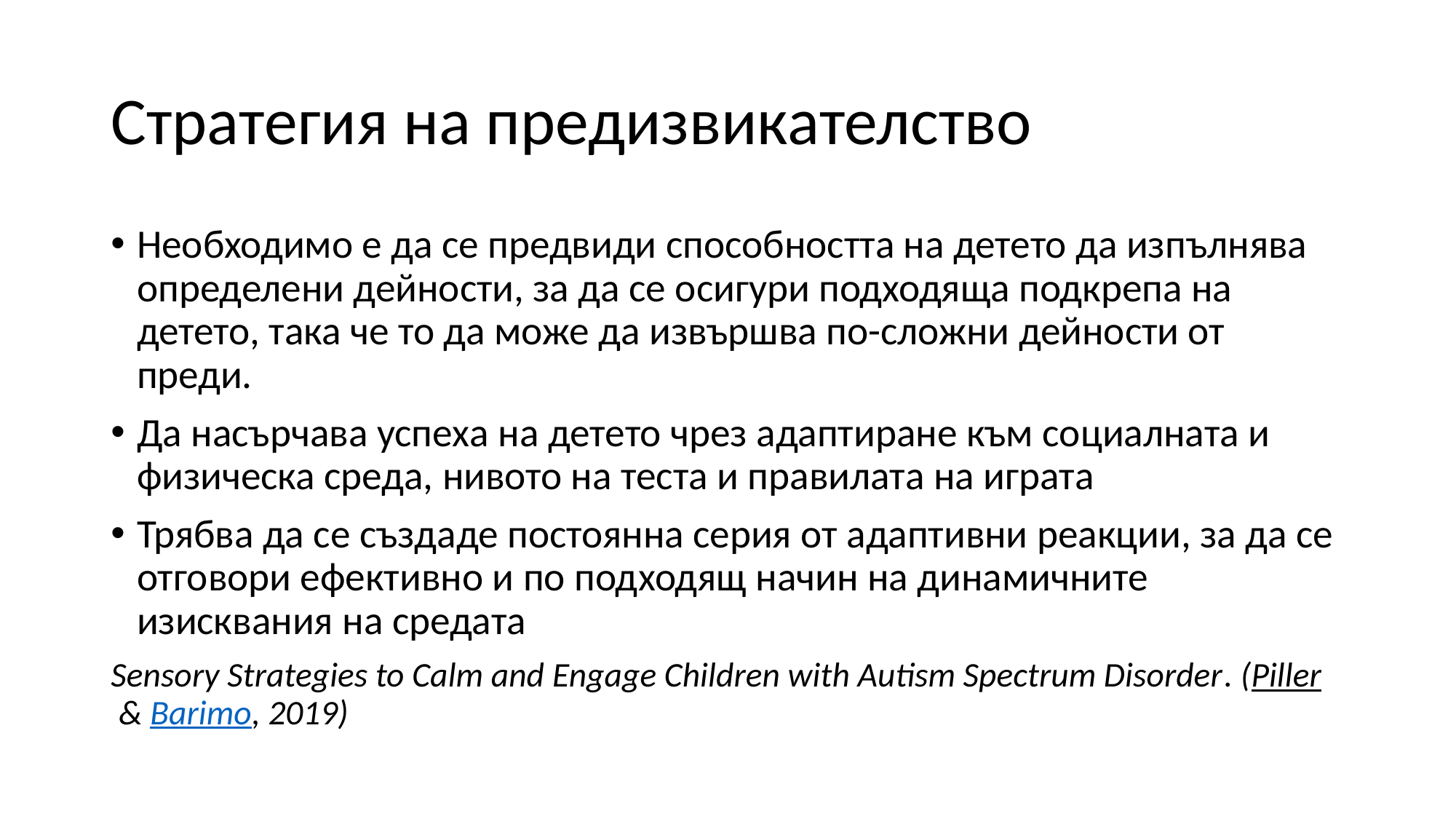

# Стратегия на предизвикателство
Необходимо е да се предвиди способността на детето да изпълнява определени дейности, за да се осигури подходяща подкрепа на детето, така че то да може да извършва по-сложни дейности от преди.
Да насърчава успеха на детето чрез адаптиране към социалната и физическа среда, нивото на теста и правилата на играта
Трябва да се създаде постоянна серия от адаптивни реакции, за да се отговори ефективно и по подходящ начин на динамичните изисквания на средата
Sensory Strategies to Calm and Engage Children with Autism Spectrum Disorder. (Piller & Barimo, 2019)